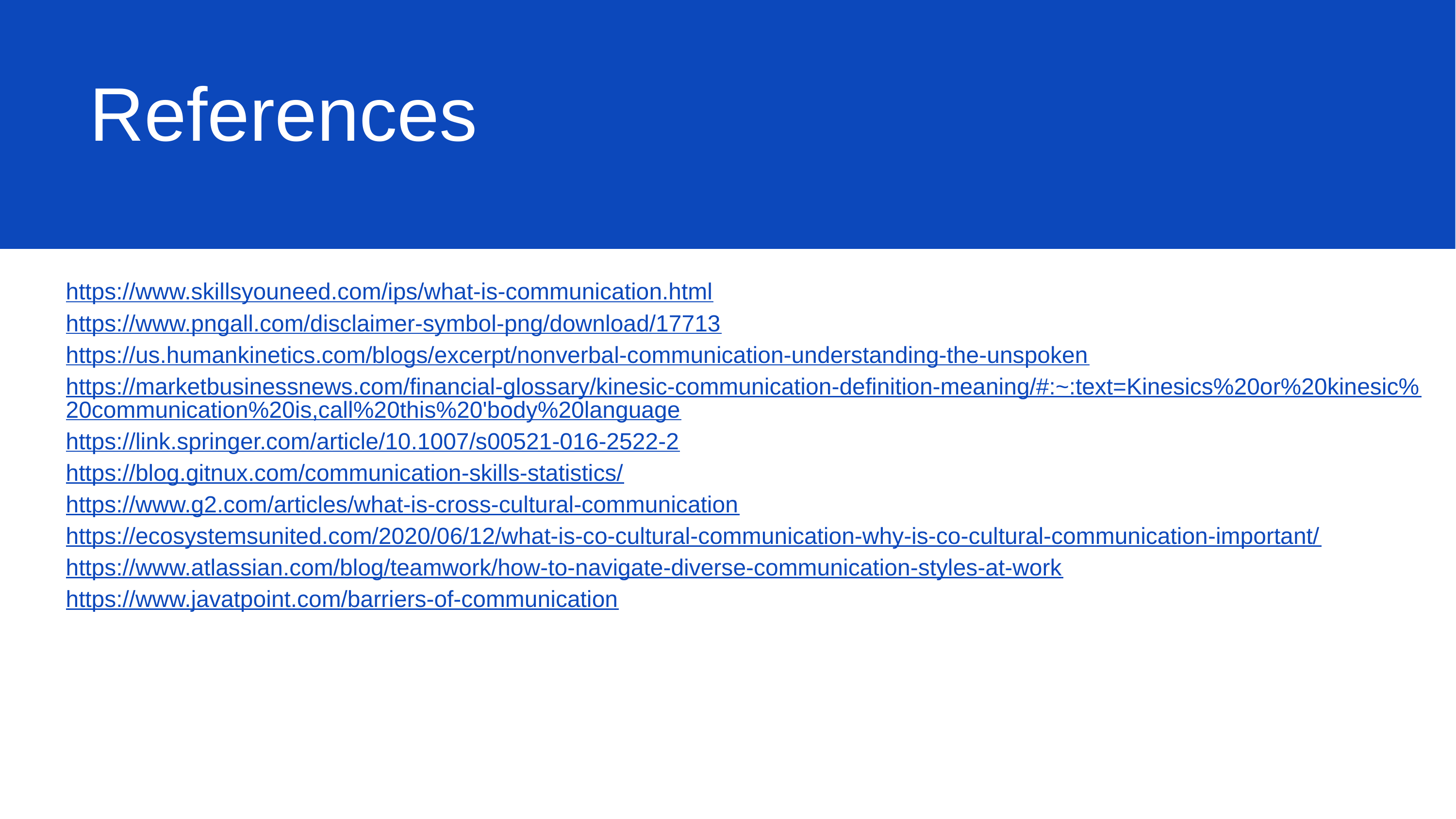

# References
https://www.skillsyouneed.com/ips/what-is-communication.html
https://www.pngall.com/disclaimer-symbol-png/download/17713
https://us.humankinetics.com/blogs/excerpt/nonverbal-communication-understanding-the-unspoken
https://marketbusinessnews.com/financial-glossary/kinesic-communication-definition-meaning/#:~:text=Kinesics%20or%20kinesic%20communication%20is,call%20this%20'body%20language
https://link.springer.com/article/10.1007/s00521-016-2522-2
https://blog.gitnux.com/communication-skills-statistics/
https://www.g2.com/articles/what-is-cross-cultural-communication
https://ecosystemsunited.com/2020/06/12/what-is-co-cultural-communication-why-is-co-cultural-communication-important/
https://www.atlassian.com/blog/teamwork/how-to-navigate-diverse-communication-styles-at-work
https://www.javatpoint.com/barriers-of-communication